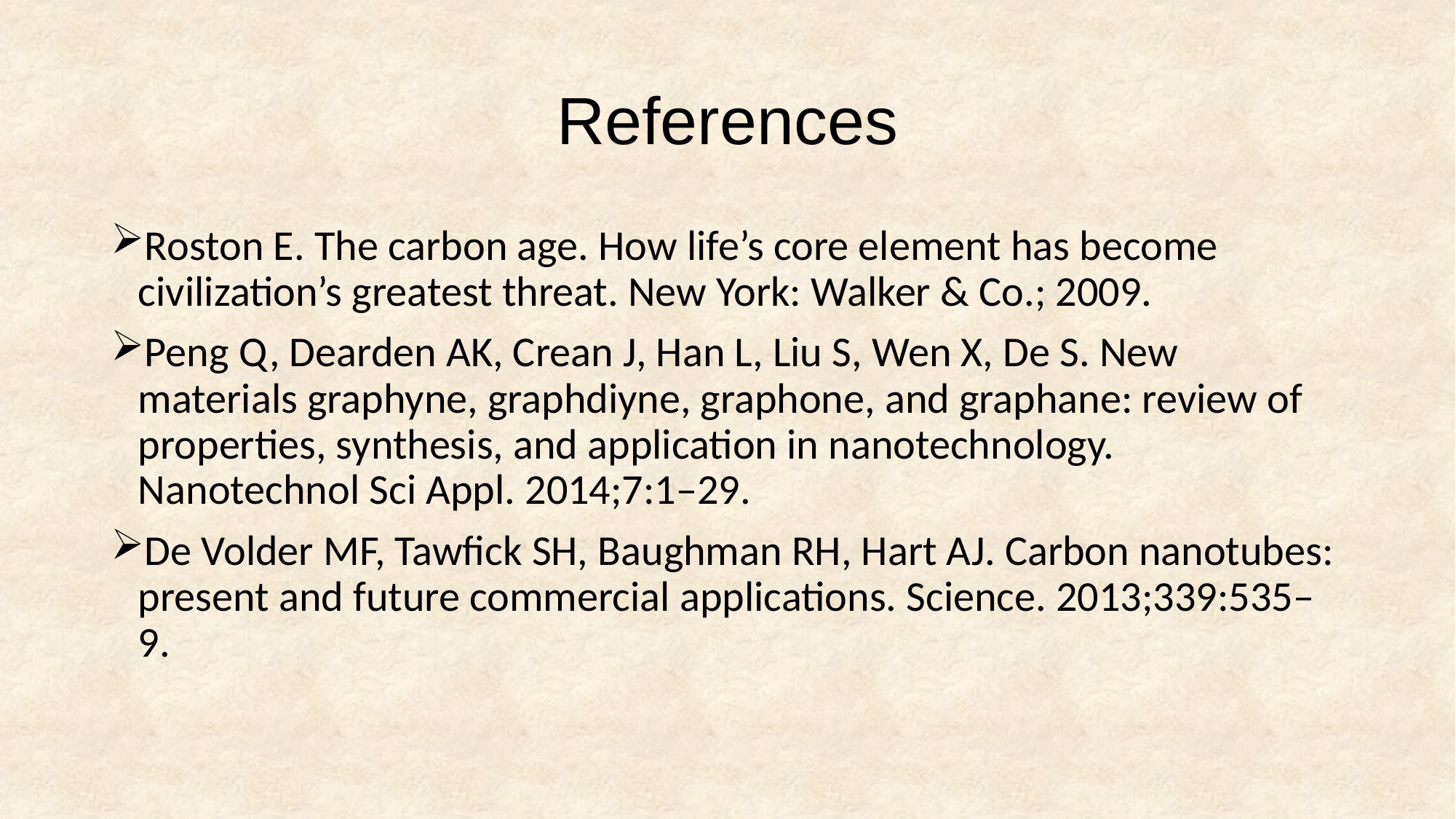

# References
Roston E. The carbon age. How life’s core element has become civilization’s greatest threat. New York: Walker & Co.; 2009.
Peng Q, Dearden AK, Crean J, Han L, Liu S, Wen X, De S. New materials graphyne, graphdiyne, graphone, and graphane: review of properties, synthesis, and application in nanotechnology. Nanotechnol Sci Appl. 2014;7:1–29.
De Volder MF, Tawfick SH, Baughman RH, Hart AJ. Carbon nanotubes: present and future commercial applications. Science. 2013;339:535–9.